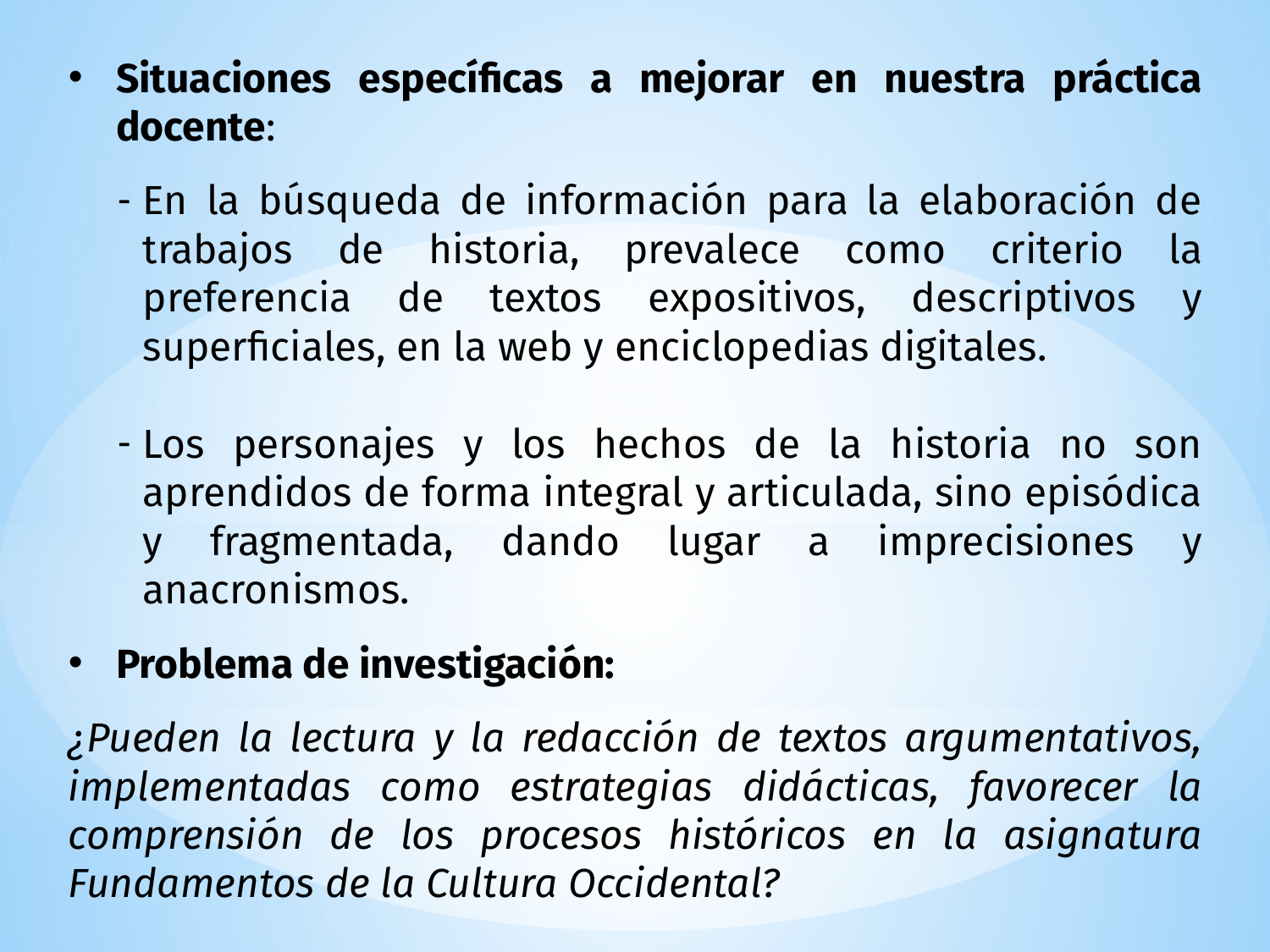

Situaciones específicas a mejorar en nuestra práctica docente:

En la búsqueda de información para la elaboración de trabajos de historia, prevalece como criterio la preferencia de textos expositivos, descriptivos y superficiales, en la web y enciclopedias digitales.

Los personajes y los hechos de la historia no son aprendidos de forma integral y articulada, sino episódica y fragmentada, dando lugar a imprecisiones y anacronismos.

Problema de investigación:

¿Pueden la lectura y la redacción de textos argumentativos, implementadas como estrategias didácticas, favorecer la comprensión de los procesos históricos en la asignatura Fundamentos de la Cultura Occidental?